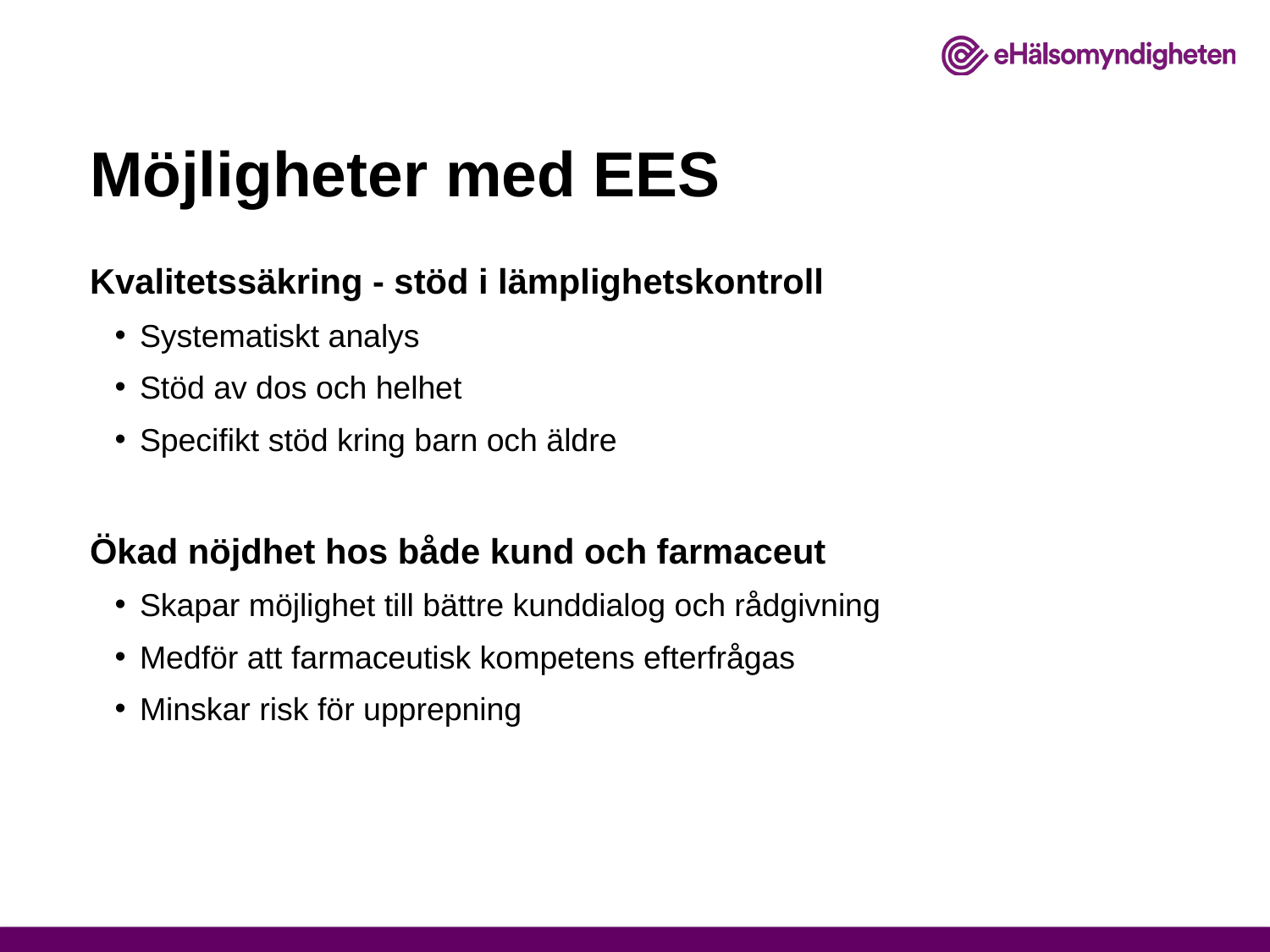

# Möjligheter med EES

Kvalitetssäkring - stöd i lämplighetskontroll
Systematiskt analys
Stöd av dos och helhet
Specifikt stöd kring barn och äldre

Ökad nöjdhet hos både kund och farmaceut
Skapar möjlighet till bättre kunddialog och rådgivning
Medför att farmaceutisk kompetens efterfrågas
Minskar risk för upprepning